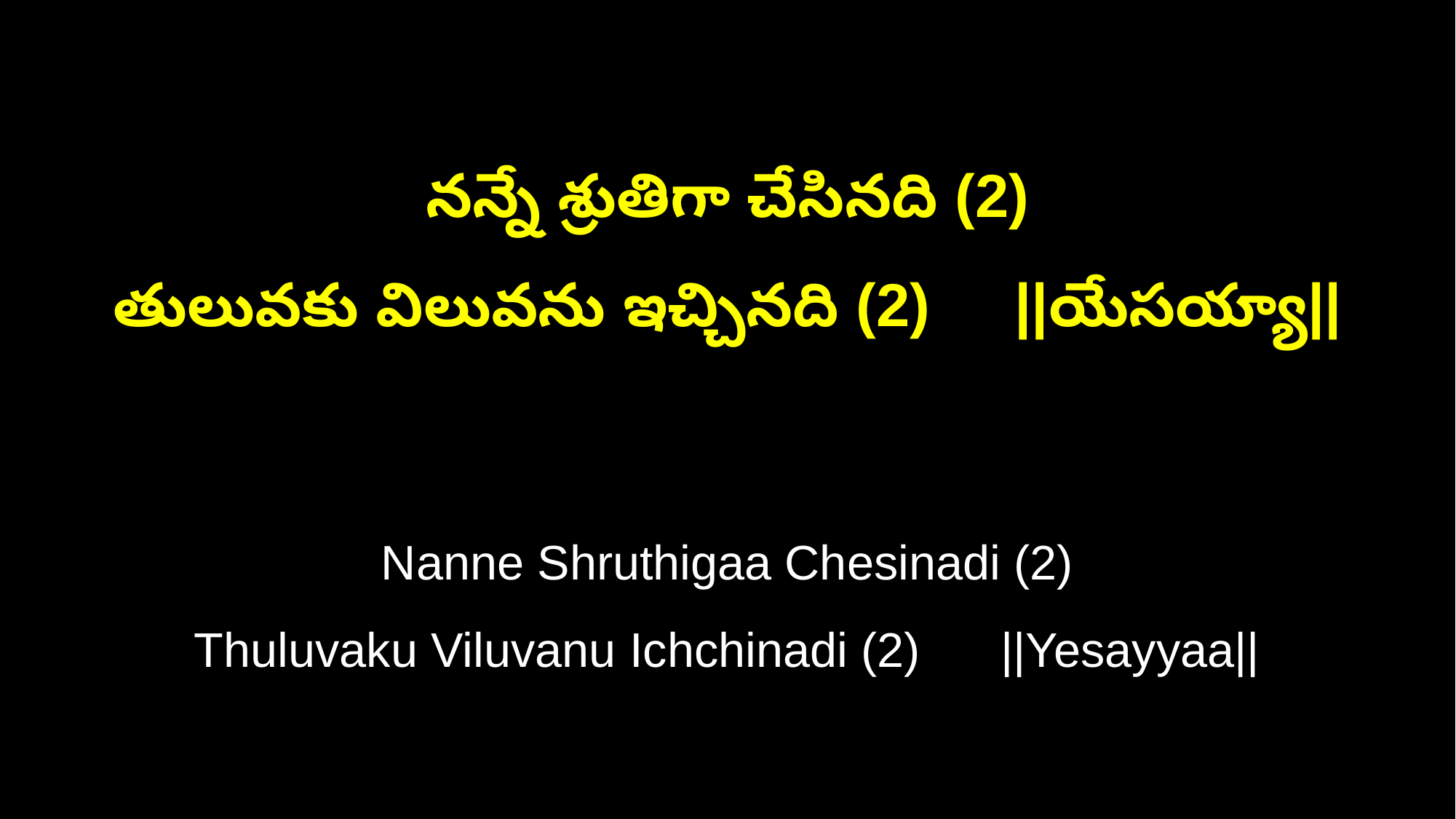

నన్నే శ్రుతిగా చేసినది (2)
తులువకు విలువను ఇచ్చినది (2)     ||యేసయ్యా||
Nanne Shruthigaa Chesinadi (2)
Thuluvaku Viluvanu Ichchinadi (2)      ||Yesayyaa||